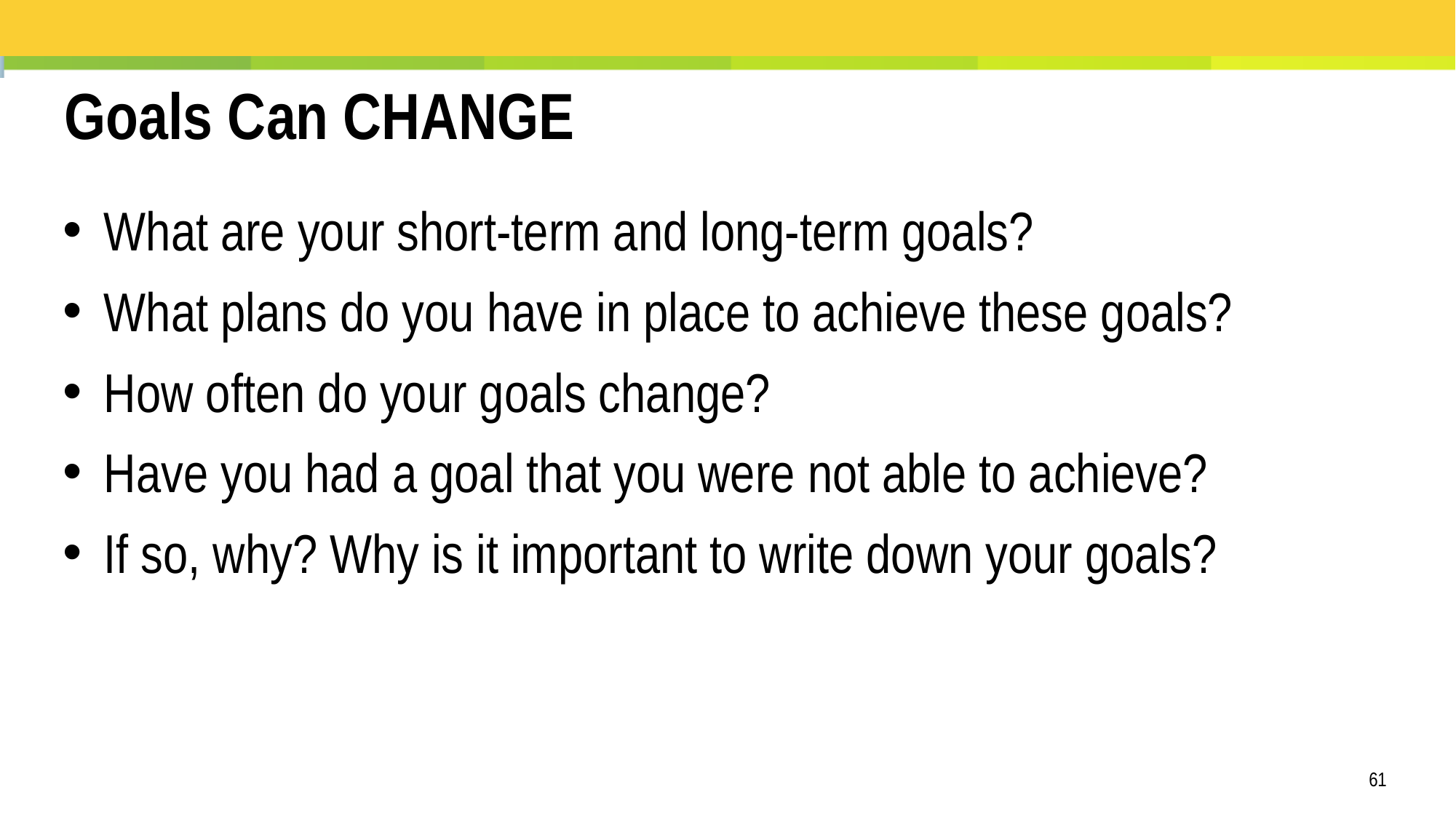

Goals Can CHANGE
What are your short-term and long-term goals?
What plans do you have in place to achieve these goals?
How often do your goals change?
Have you had a goal that you were not able to achieve?
If so, why? Why is it important to write down your goals?
61